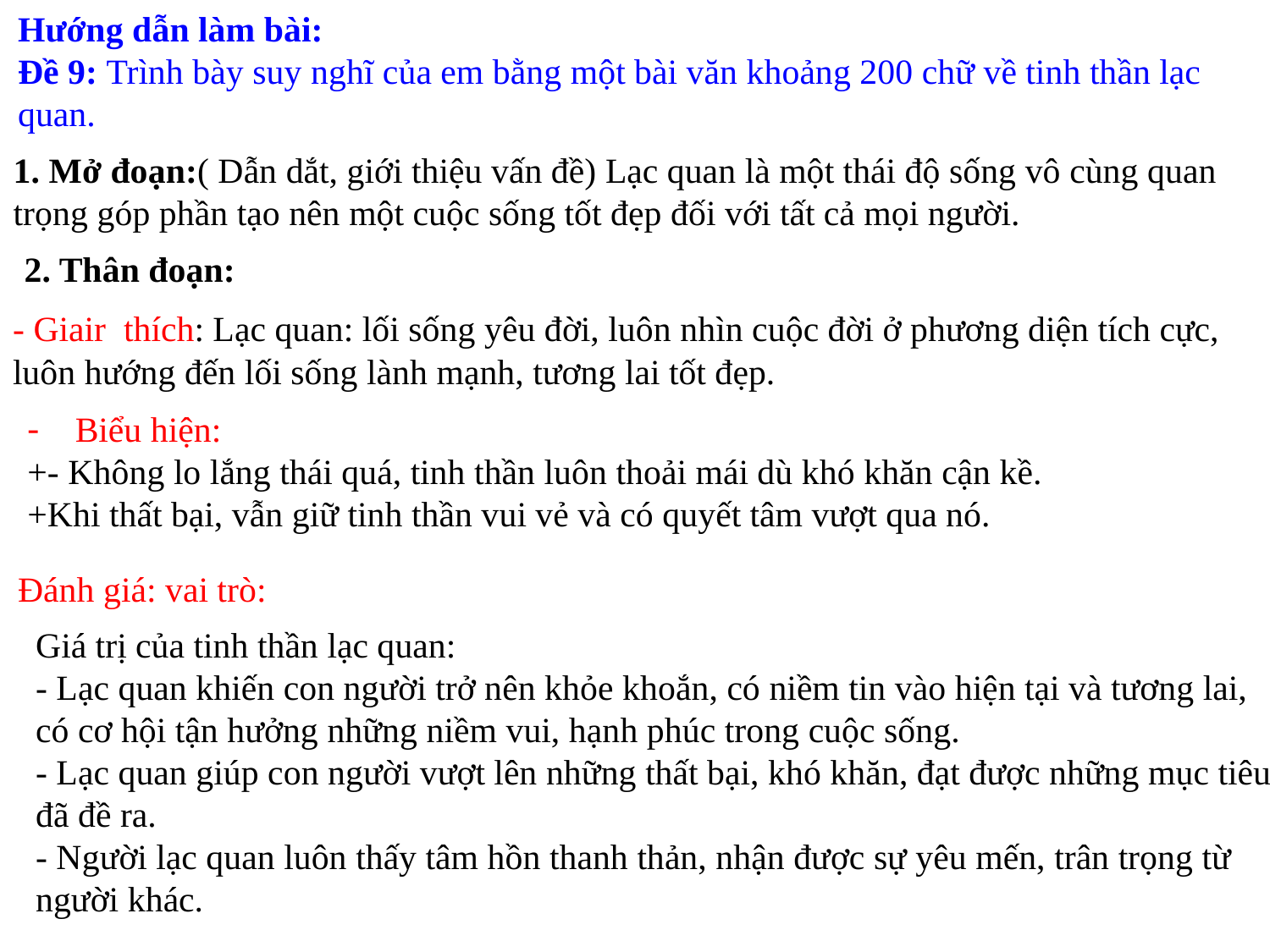

Hướng dẫn làm bài:
Đề 9: Trình bày suy nghĩ của em bằng một bài văn khoảng 200 chữ về tinh thần lạc quan.
1. Mở đoạn:( Dẫn dắt, giới thiệu vấn đề) Lạc quan là một thái độ sống vô cùng quan trọng góp phần tạo nên một cuộc sống tốt đẹp đối với tất cả mọi người.
2. Thân đoạn:
- Giair  thích: Lạc quan: lối sống yêu đời, luôn nhìn cuộc đời ở phương diện tích cực, luôn hướng đến lối sống lành mạnh, tương lai tốt đẹp.
Biểu hiện:
+- Không lo lắng thái quá, tinh thần luôn thoải mái dù khó khăn cận kề.
+Khi thất bại, vẫn giữ tinh thần vui vẻ và có quyết tâm vượt qua nó.
Đánh giá: vai trò:
Giá trị của tinh thần lạc quan:
- Lạc quan khiến con người trở nên khỏe khoắn, có niềm tin vào hiện tại và tương lai, có cơ hội tận hưởng những niềm vui, hạnh phúc trong cuộc sống.
- Lạc quan giúp con người vượt lên những thất bại, khó khăn, đạt được những mục tiêu đã đề ra.
- Người lạc quan luôn thấy tâm hồn thanh thản, nhận được sự yêu mến, trân trọng từ người khác.